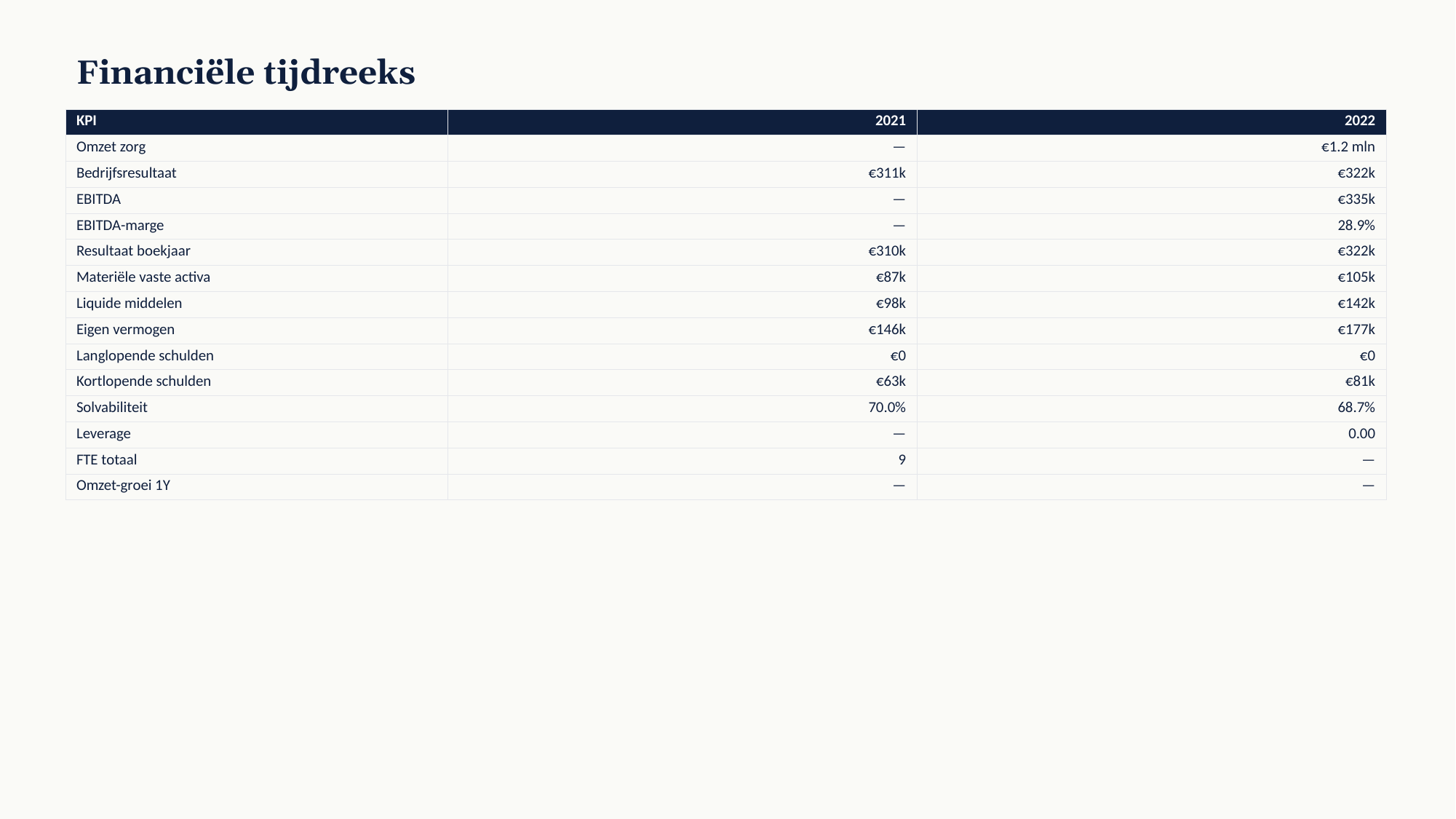

Financiële tijdreeks
| KPI | 2021 | 2022 |
| --- | --- | --- |
| Omzet zorg | — | €1.2 mln |
| Bedrijfsresultaat | €311k | €322k |
| EBITDA | — | €335k |
| EBITDA-marge | — | 28.9% |
| Resultaat boekjaar | €310k | €322k |
| Materiële vaste activa | €87k | €105k |
| Liquide middelen | €98k | €142k |
| Eigen vermogen | €146k | €177k |
| Langlopende schulden | €0 | €0 |
| Kortlopende schulden | €63k | €81k |
| Solvabiliteit | 70.0% | 68.7% |
| Leverage | — | 0.00 |
| FTE totaal | 9 | — |
| Omzet-groei 1Y | — | — |